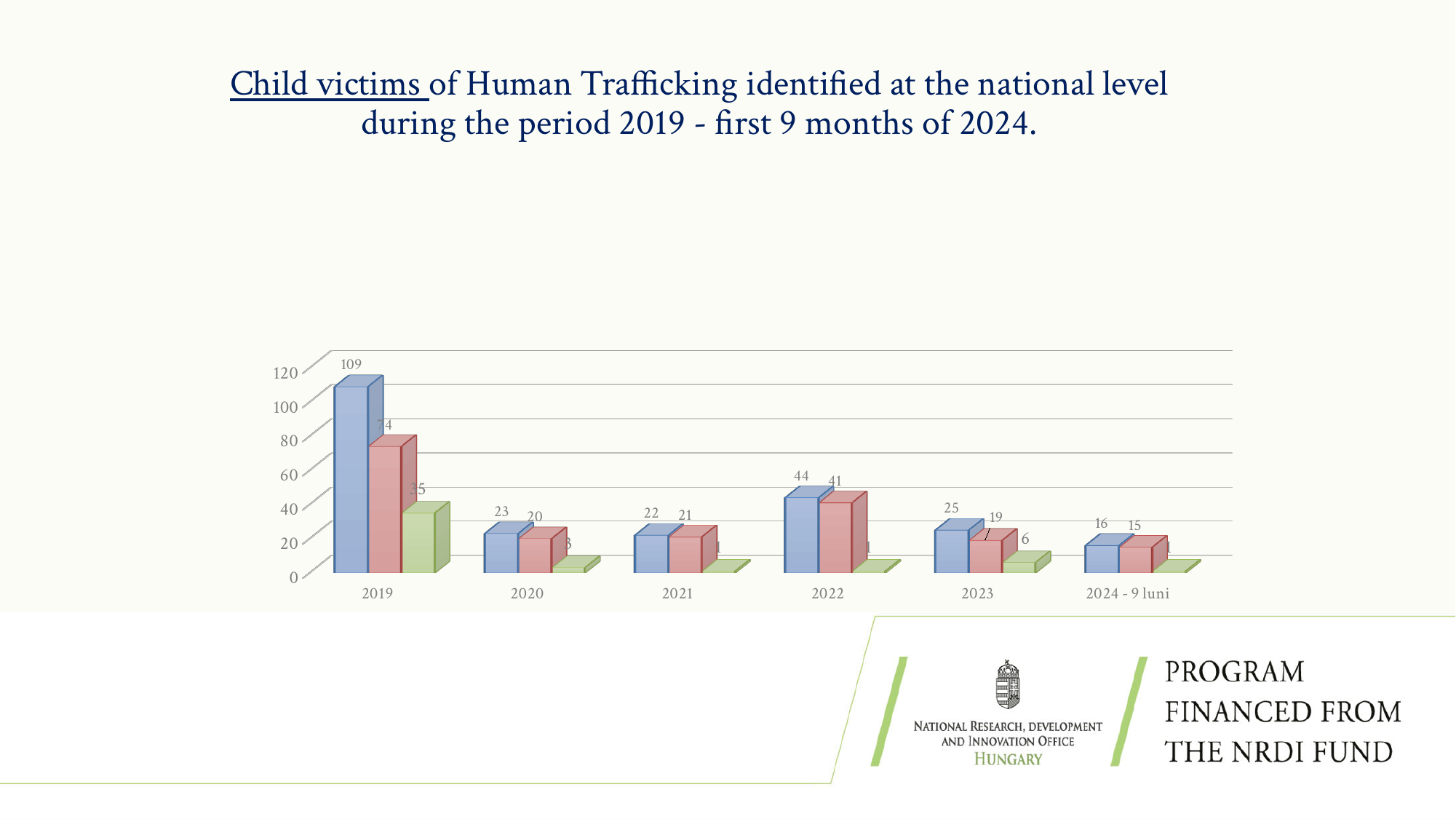

# Child victims of Human Trafficking identified at the national level during the period 2019 - first 9 months of 2024.

[unsupported chart]